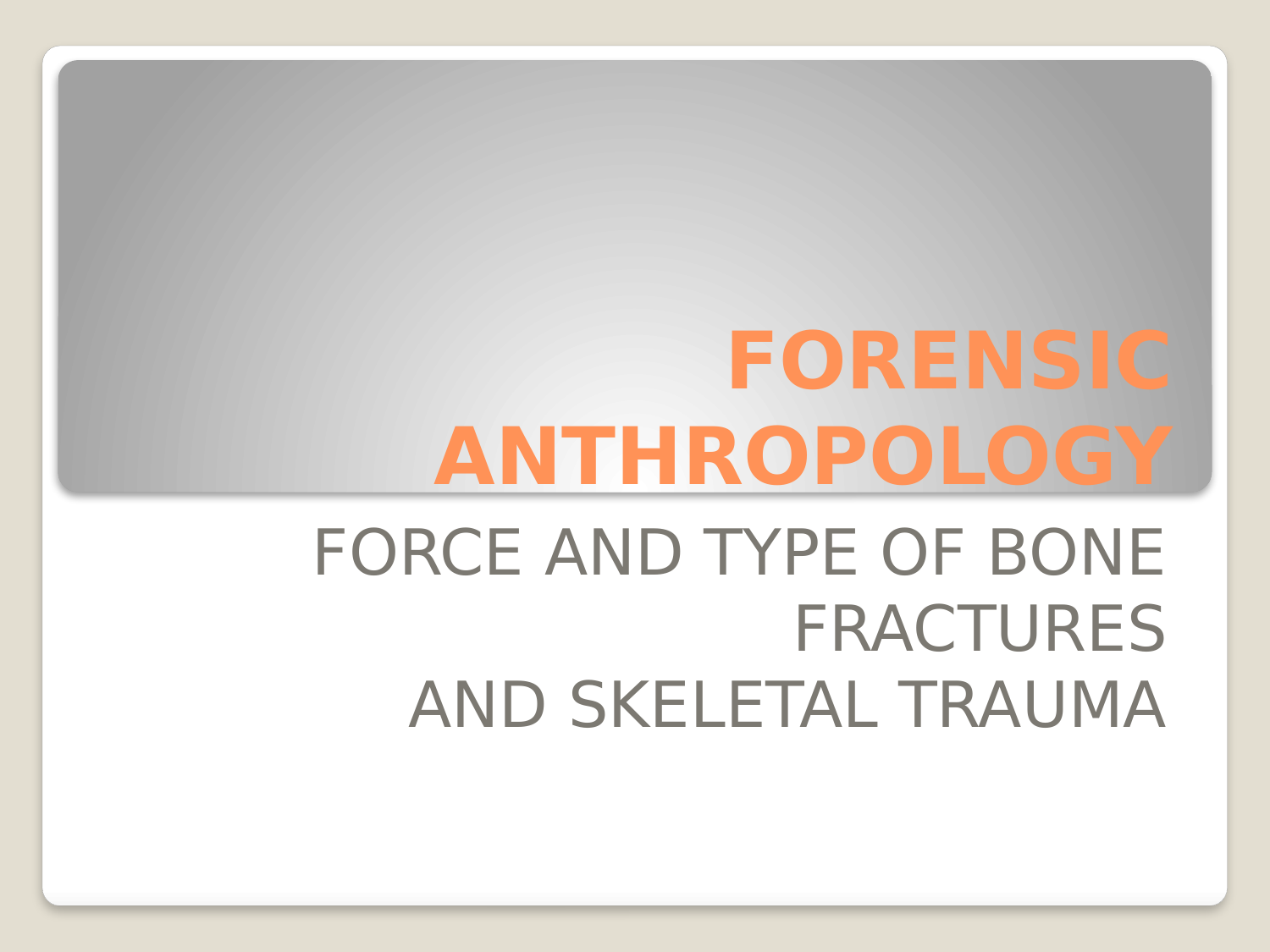

# FORENSIC ANTHROPOLOGY
FORCE AND TYPE OF BONE FRACTURES
AND SKELETAL TRAUMA